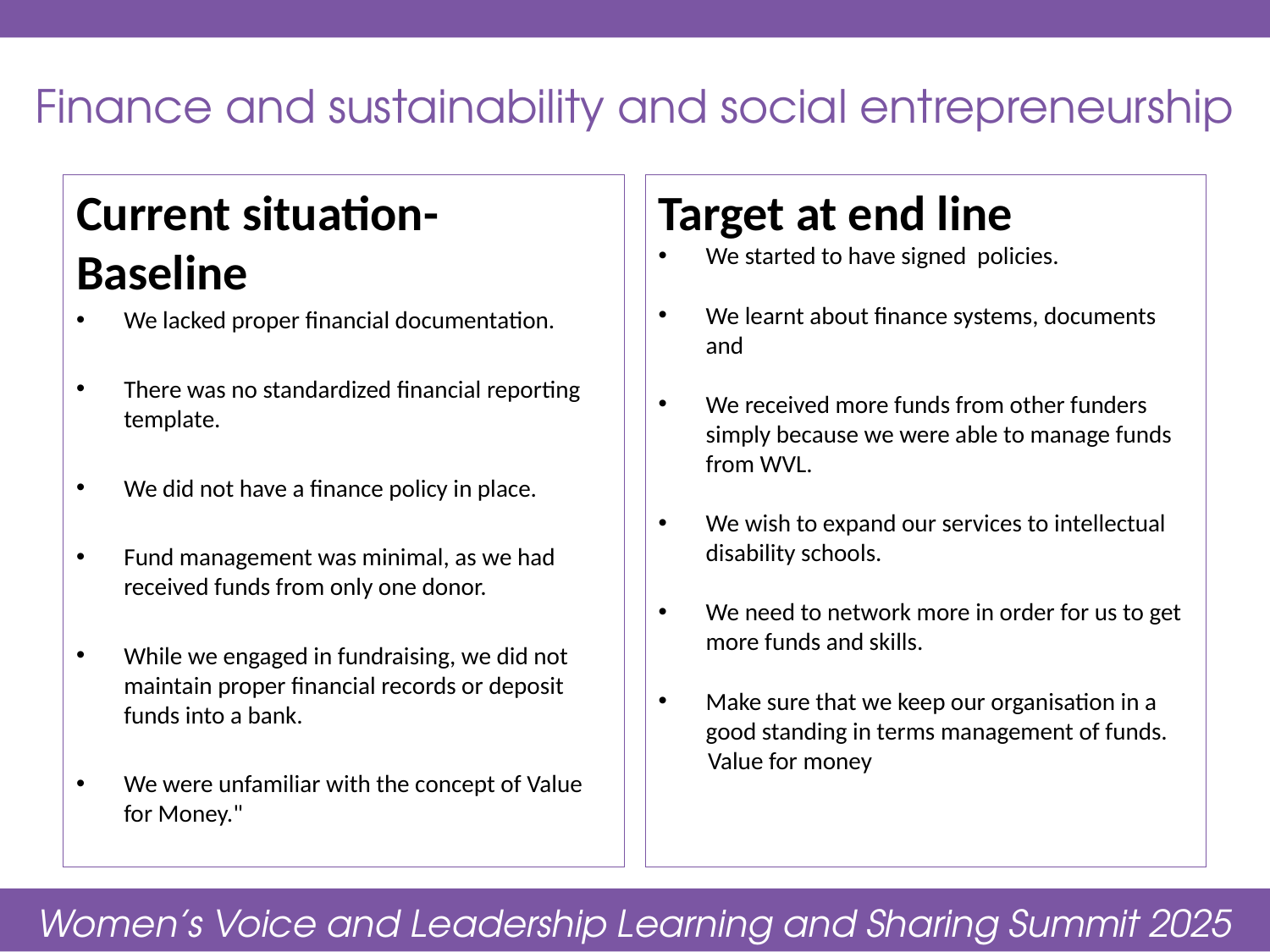

Women’s Voice and Leadership Learning and Sharing Summit 2025
# Finance and sustainability and social entrepreneurship
Current situation- Baseline
We lacked proper financial documentation.

There was no standardized financial reporting template.

We did not have a finance policy in place.

Fund management was minimal, as we had received funds from only one donor.

While we engaged in fundraising, we did not maintain proper financial records or deposit funds into a bank.

We were unfamiliar with the concept of Value for Money."

Target at end line
We started to have signed  policies.

We learnt about finance systems, documents and

We received more funds from other funders simply because we were able to manage funds from WVL.

We wish to expand our services to intellectual disability schools.

We need to network more in order for us to get more funds and skills.

Make sure that we keep our organisation in a good standing in terms management of funds.
         Value for money